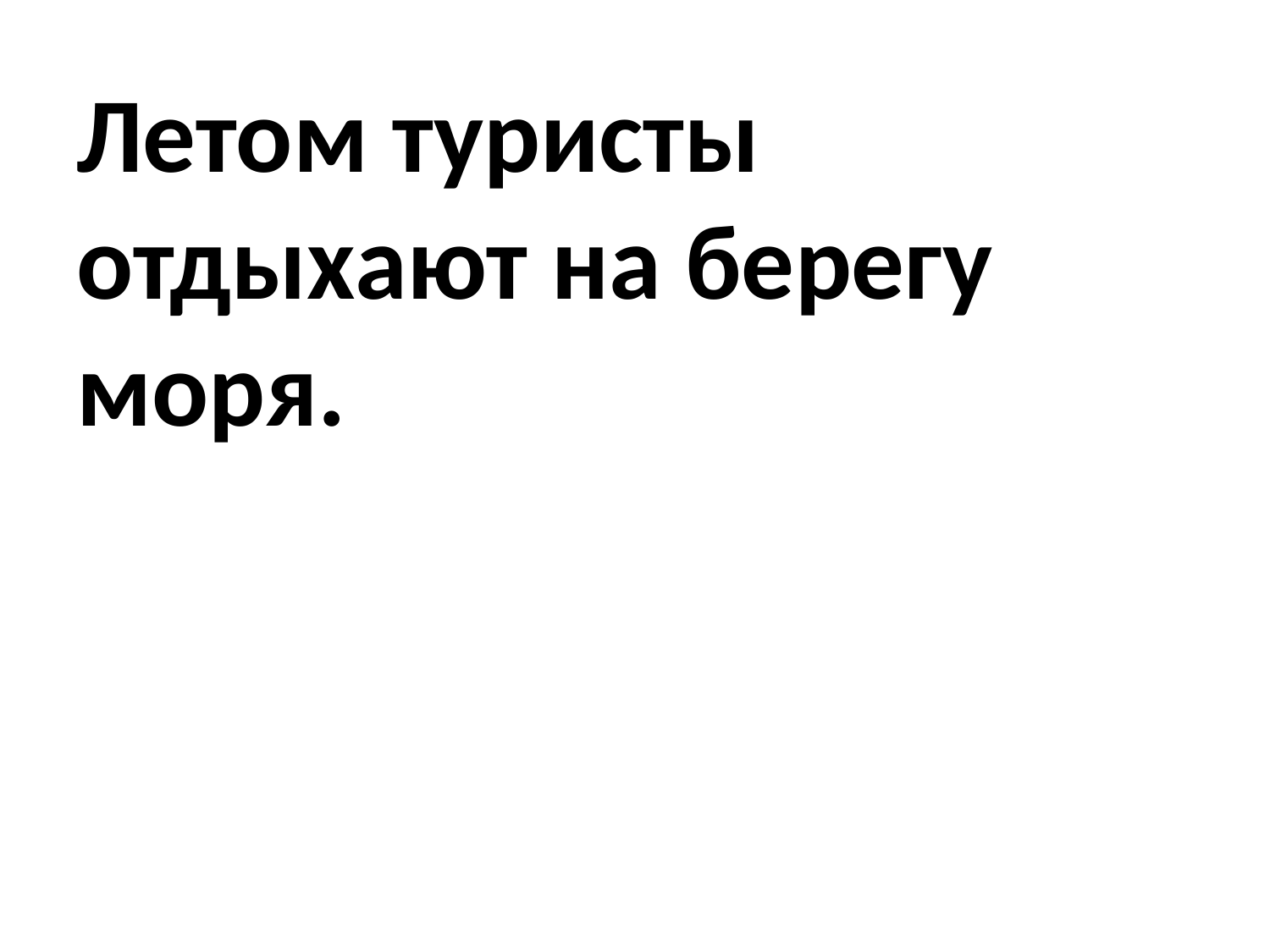

# Летом туристы отдыхают на берегу моря.